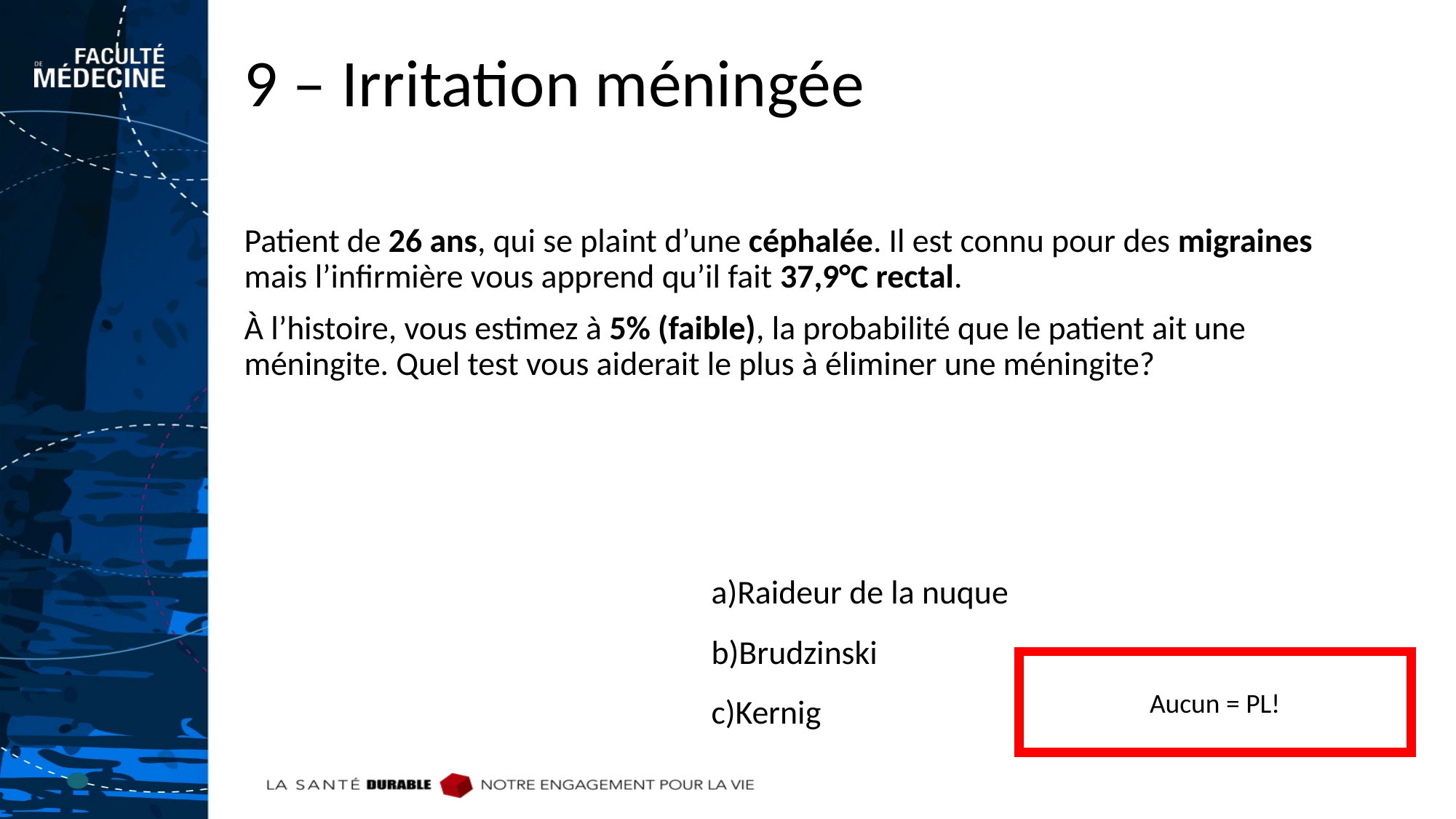

# 9 – Irritation méningée
Patient de 26 ans, qui se plaint d’une céphalée. Il est connu pour des migraines mais l’infirmière vous apprend qu’il fait 37,9°C rectal.
À l’histoire, vous estimez à 5% (faible), la probabilité que le patient ait une méningite. Quel test vous aiderait le plus à éliminer une méningite?

Raideur de la nuque
Brudzinski
Kernig
Aucun = PL!